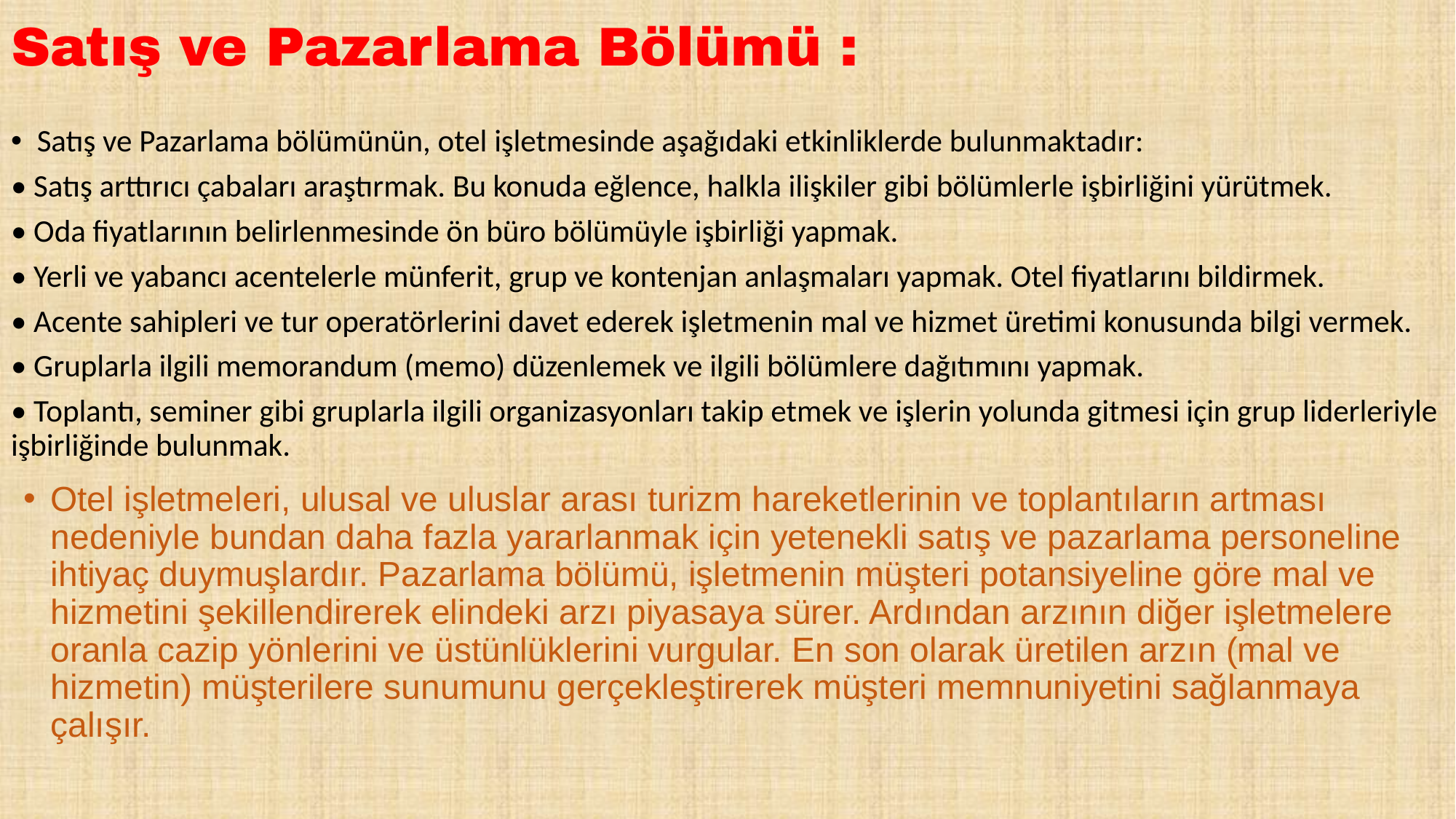

# Satış ve Pazarlama Bölümü :
Satış ve Pazarlama bölümünün, otel işletmesinde aşağıdaki etkinliklerde bulunmaktadır:
• Satış arttırıcı çabaları araştırmak. Bu konuda eğlence, halkla ilişkiler gibi bölümlerle işbirliğini yürütmek.
• Oda fiyatlarının belirlenmesinde ön büro bölümüyle işbirliği yapmak.
• Yerli ve yabancı acentelerle münferit, grup ve kontenjan anlaşmaları yapmak. Otel fiyatlarını bildirmek.
• Acente sahipleri ve tur operatörlerini davet ederek işletmenin mal ve hizmet üretimi konusunda bilgi vermek.
• Gruplarla ilgili memorandum (memo) düzenlemek ve ilgili bölümlere dağıtımını yapmak.
• Toplantı, seminer gibi gruplarla ilgili organizasyonları takip etmek ve işlerin yolunda gitmesi için grup liderleriyle işbirliğinde bulunmak.
Otel işletmeleri, ulusal ve uluslar arası turizm hareketlerinin ve toplantıların artması nedeniyle bundan daha fazla yararlanmak için yetenekli satış ve pazarlama personeline ihtiyaç duymuşlardır. Pazarlama bölümü, işletmenin müşteri potansiyeline göre mal ve hizmetini şekillendirerek elindeki arzı piyasaya sürer. Ardından arzının diğer işletmelere oranla cazip yönlerini ve üstünlüklerini vurgular. En son olarak üretilen arzın (mal ve hizmetin) müşterilere sunumunu gerçekleştirerek müşteri memnuniyetini sağlanmaya çalışır.